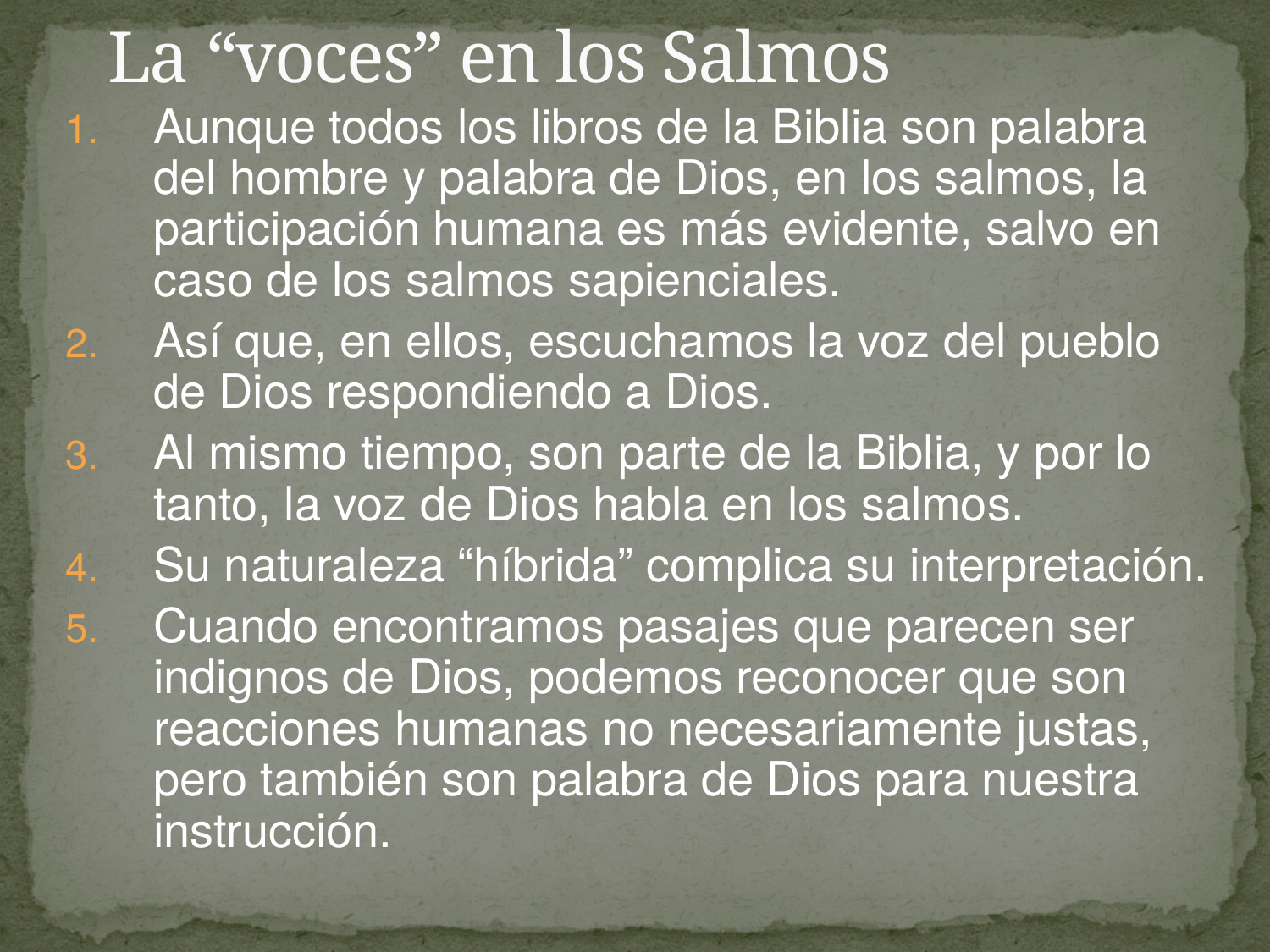

# La “voces” en los Salmos
Aunque todos los libros de la Biblia son palabra del hombre y palabra de Dios, en los salmos, la participación humana es más evidente, salvo en caso de los salmos sapienciales.
Así que, en ellos, escuchamos la voz del pueblo de Dios respondiendo a Dios.
Al mismo tiempo, son parte de la Biblia, y por lo tanto, la voz de Dios habla en los salmos.
Su naturaleza “híbrida” complica su interpretación.
Cuando encontramos pasajes que parecen ser indignos de Dios, podemos reconocer que son reacciones humanas no necesariamente justas, pero también son palabra de Dios para nuestra instrucción.